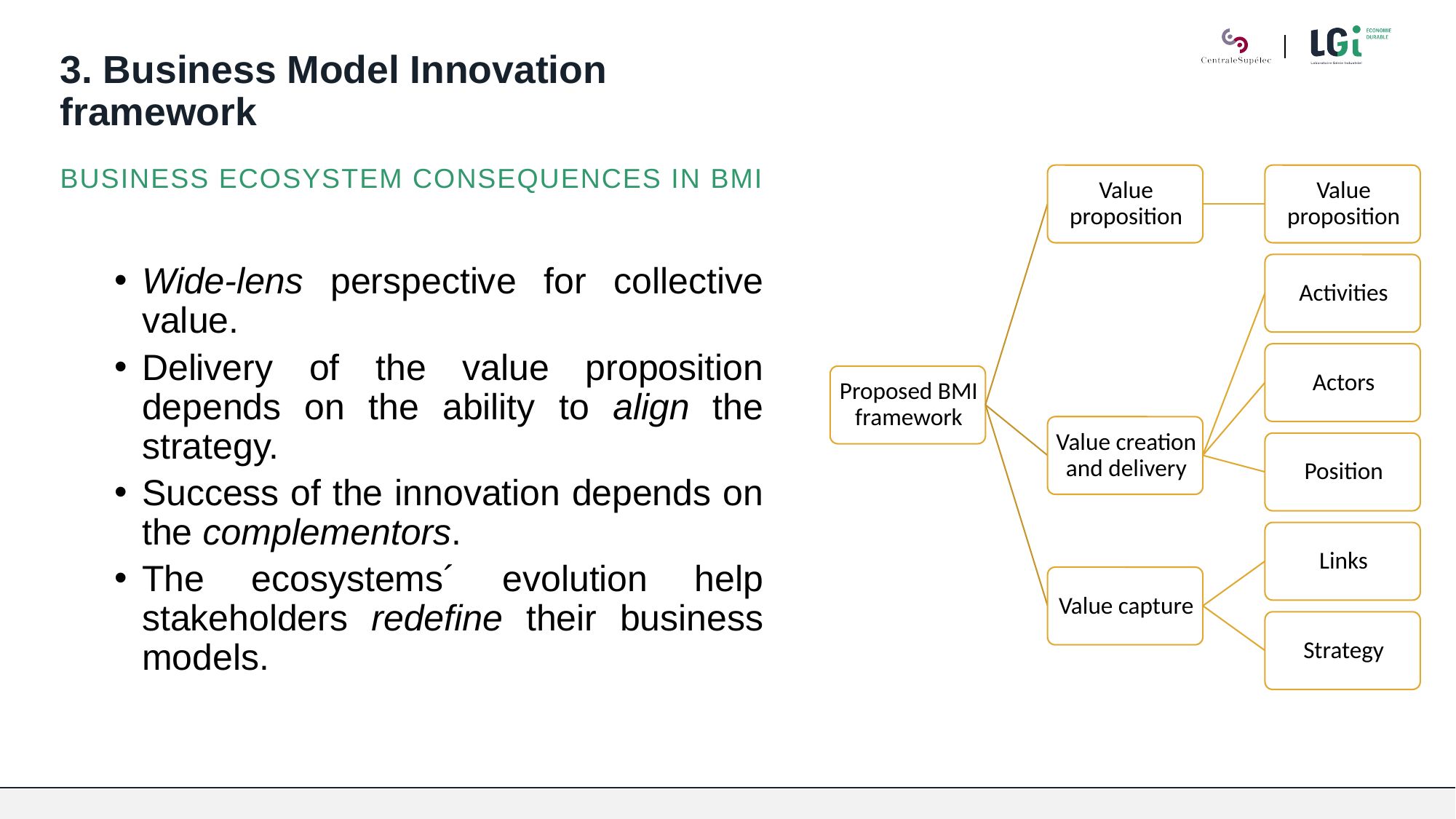

# 3. Business Model Innovation framework
Proposed BMI framework

Value proposition

Value proposition

Value creation and delivery

Activities

Actors

Position

Value capture

Links

Strategy
Business ecosystem consequences in BMI

Wide-lens perspective for collective value.
Delivery of the value proposition depends on the ability to align the strategy.
Success of the innovation depends on the complementors.
The ecosystems´ evolution help stakeholders redefine their business models.